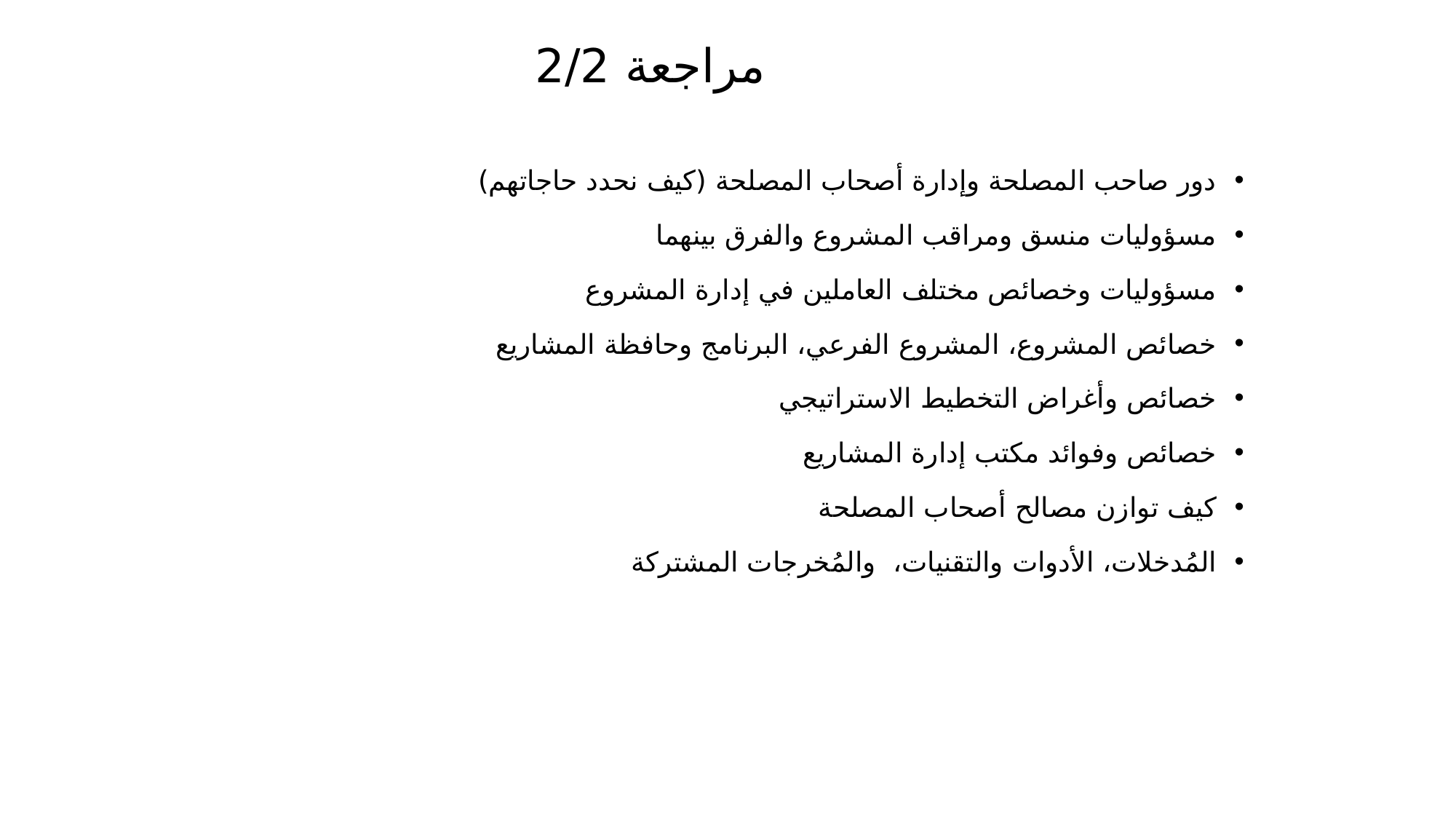

# مراجعة 2/2
دور صاحب المصلحة وإدارة أصحاب المصلحة (كيف نحدد حاجاتهم)
مسؤوليات منسق ومراقب المشروع والفرق بينهما
مسؤوليات وخصائص مختلف العاملين في إدارة المشروع
خصائص المشروع، المشروع الفرعي، البرنامج وحافظة المشاريع
خصائص وأغراض التخطيط الاستراتيجي
خصائص وفوائد مكتب إدارة المشاريع
كيف توازن مصالح أصحاب المصلحة
المُدخلات، الأدوات والتقنيات،  والمُخرجات المشتركة
124